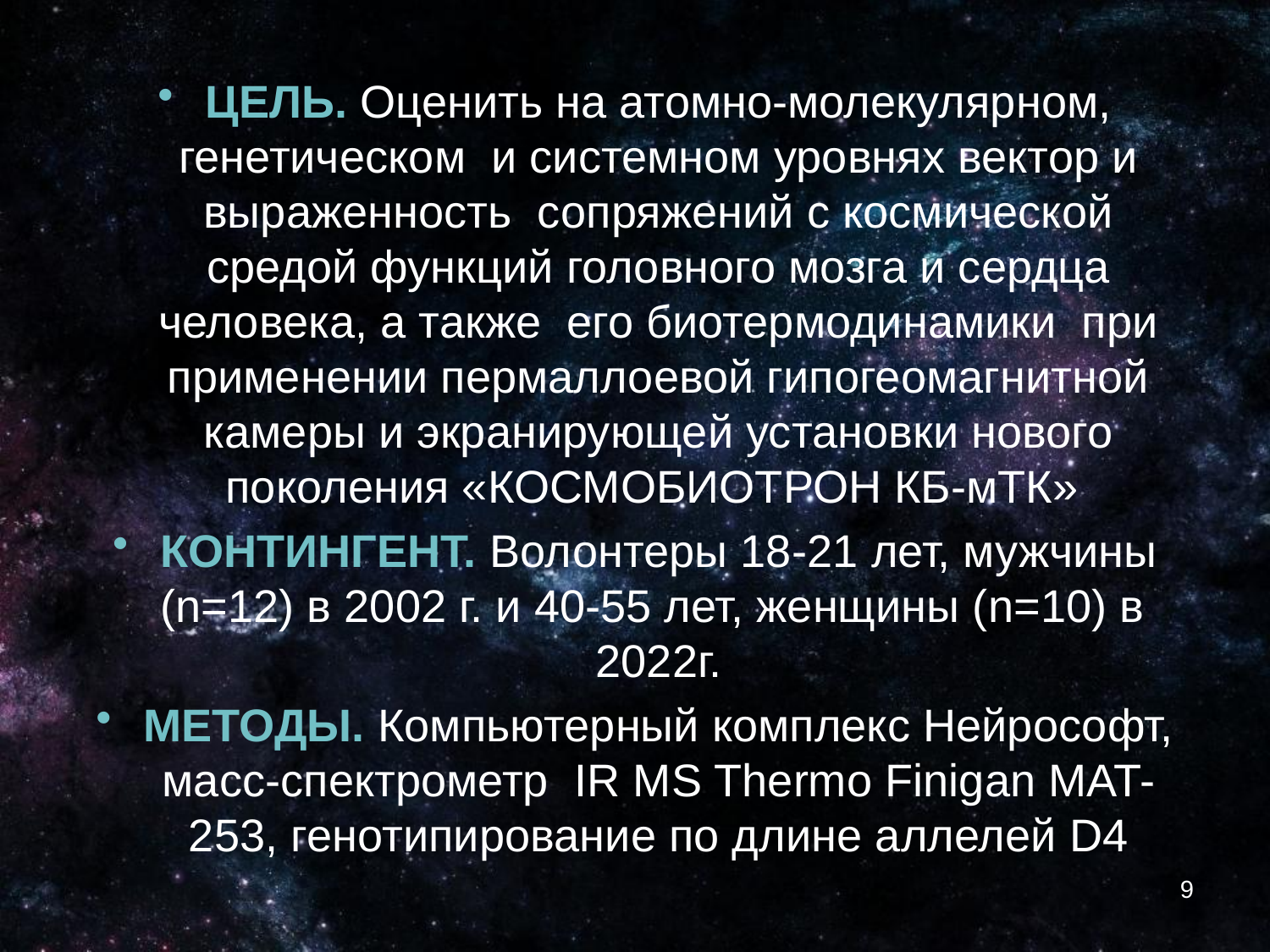

ЦЕЛЬ. Оценить на атомно-молекулярном, генетическом  и системном уровнях вектор и выраженность  сопряжений с космической средой функций головного мозга и сердца человека, а также  его биотермодинамики  при применении пермаллоевой гипогеомагнитной камеры и экранирующей установки нового поколения «КОСМОБИОТРОН КБ-мТК»
КОНТИНГЕНТ. Волонтеры 18-21 лет, мужчины (n=12) в 2002 г. и 40-55 лет, женщины (n=10) в  2022г.
МЕТОДЫ. Компьютерный комплекс Нейрософт, масс-спектрометр  IR MS Thermo Finigan MAT-253, генотипирование по длине аллелей D4
9